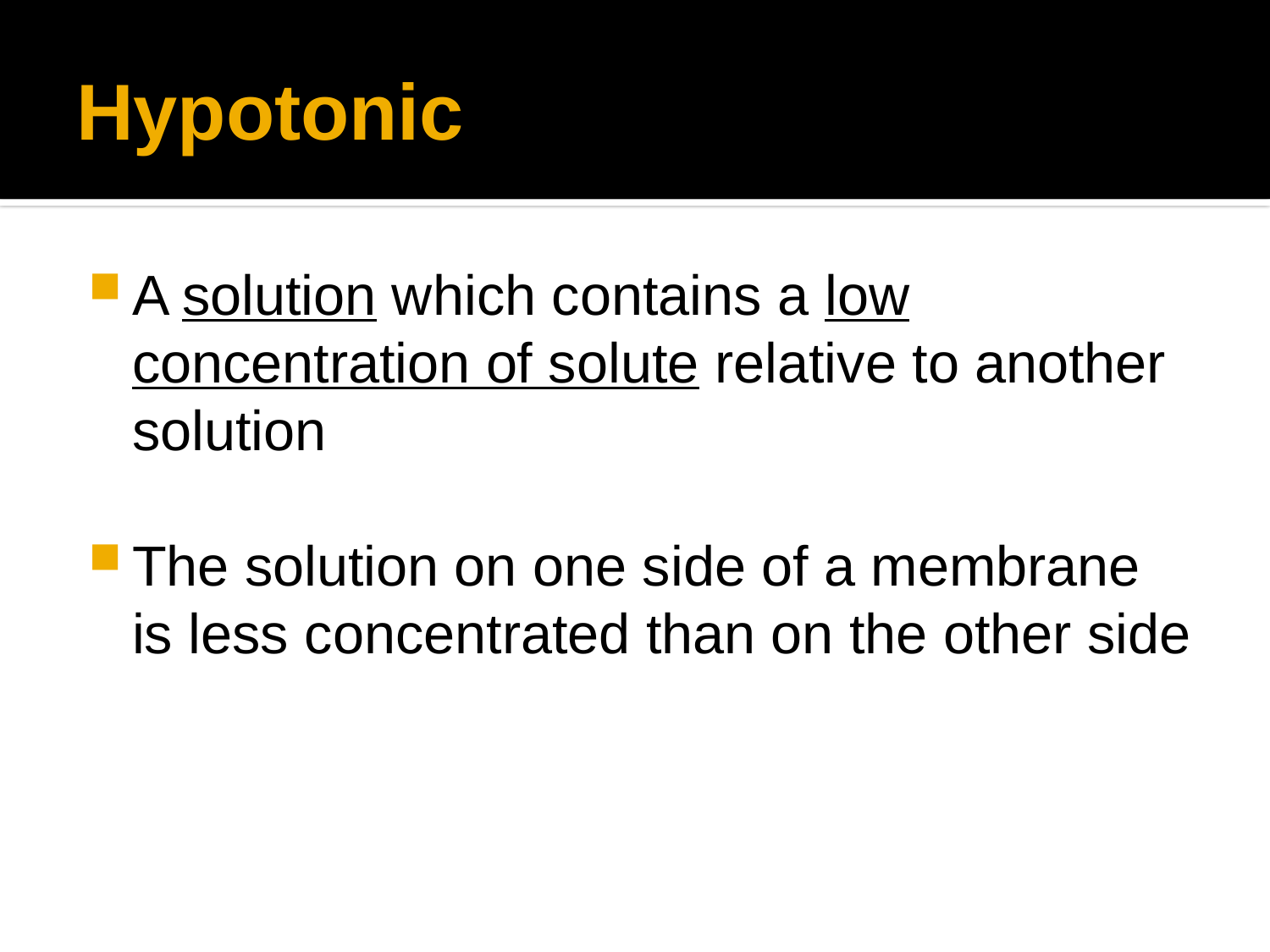

# Hypotonic
A solution which contains a low concentration of solute relative to another solution

The solution on one side of a membrane is less concentrated than on the other side